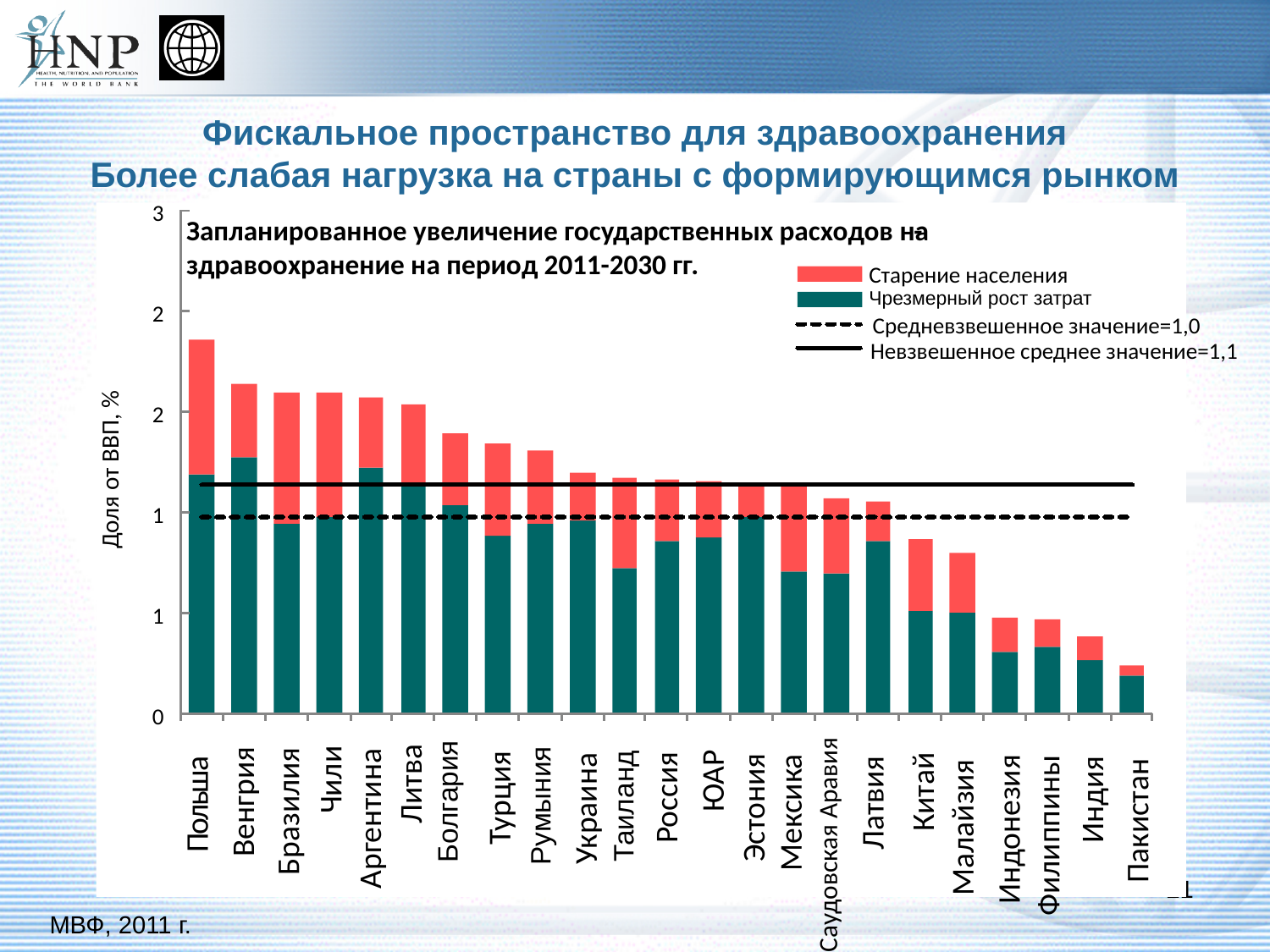

# Фискальное пространство для здравоохранения Более слабая нагрузка на страны с формирующимся рынком

3

Запланированное увеличение государственных расходов на здравоохранение на период 2011-2030 гг.
-
Старение населения

Чрезмерный рост затрат

2

Средневзвешенное значение=1,0

Невзвешенное среднее значение=1,1

Доля от ВВП, %
2

1

1

Чили
0
Бразилия

Румыния
Саудовская Аравия
Польша
Таиланд
Турция
Китай
Латвия
Филиппины
Венгрия
Аргентина
ЮАР
Эстония
Мексика
Украина
Россия
Малайзия
Литва
Индонезия
Индия
Пакистан

Болгария
21
МВФ, 2011 г.